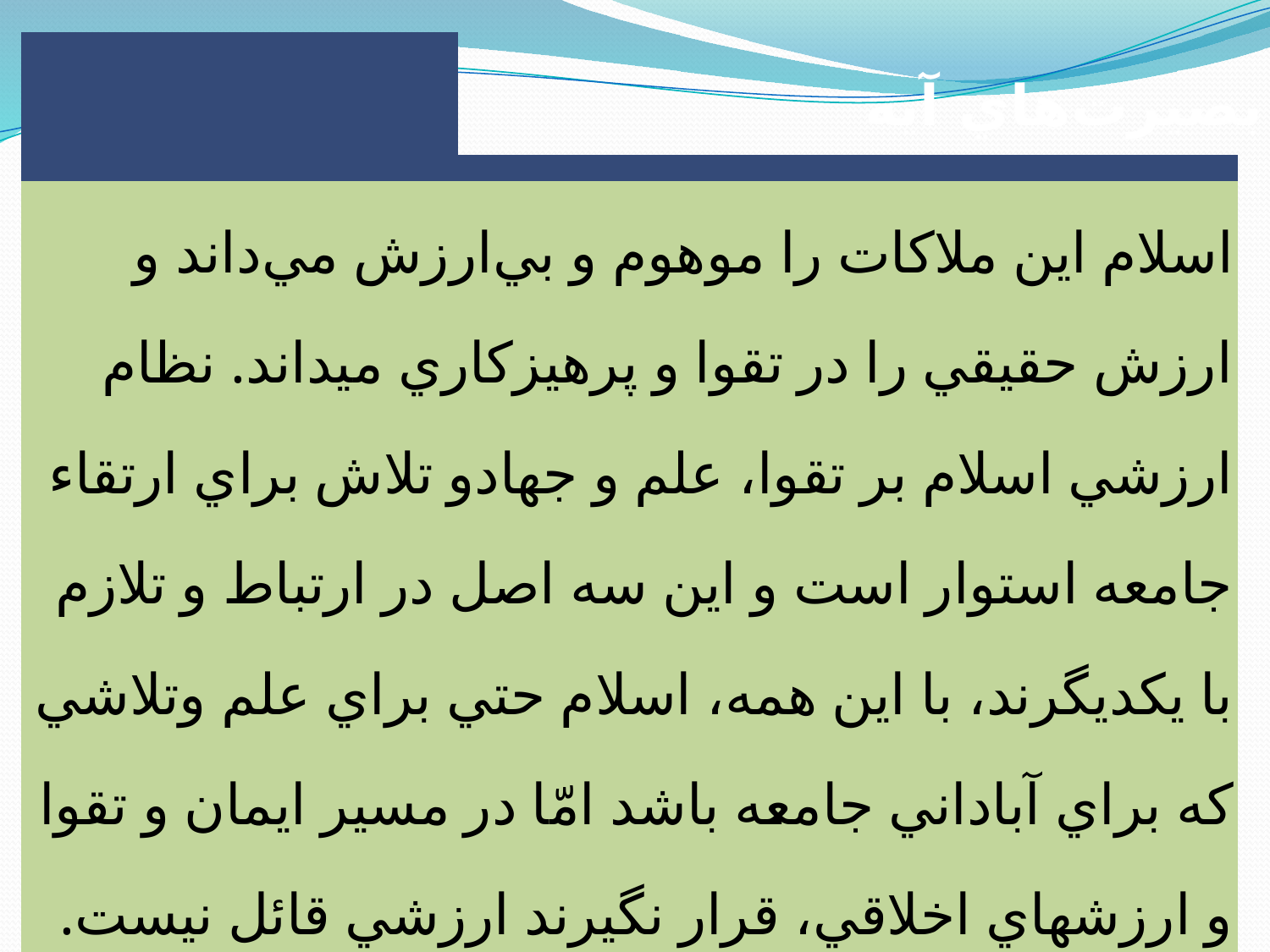

|  |  |
| --- | --- |
|  |  |
| اسلام اين ملاکات را موهوم و بي‌ارزش مي‌داند و ارزش حقيقي را در تقوا و پرهيزكاري مي‏داند. نظام ارزشي اسلام بر تقوا، علم و جهادو تلاش براي ارتقاء جامعه استوار است و اين سه اصل در ارتباط و تلازم با يکديگرند، با اين همه، اسلام حتي براي علم وتلاشي که براي آباداني جامعه باشد امّا در مسير ايمان و تقوا و ارزشهاي اخلاقي، قرار نگيرند ارزشي قائل نيست. |  |
بصيرت‌هاي آيه